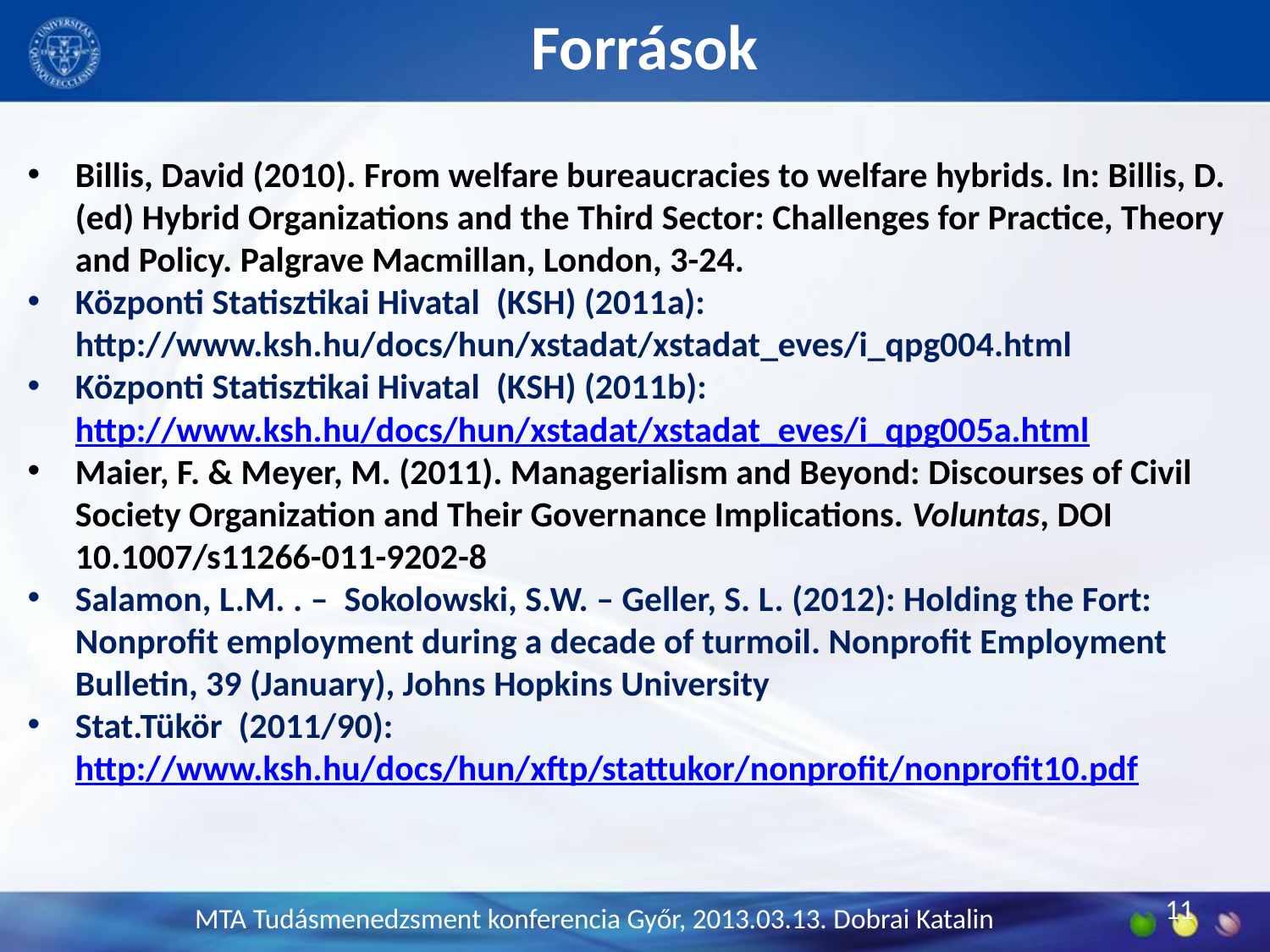

Források
Billis, David (2010). From welfare bureaucracies to welfare hybrids. In: Billis, D. (ed) Hybrid Organizations and the Third Sector: Challenges for Practice, Theory and Policy. Palgrave Macmillan, London, 3-24.
Központi Statisztikai Hivatal  (KSH) (2011a): http://www.ksh.hu/docs/hun/xstadat/xstadat_eves/i_qpg004.html
Központi Statisztikai Hivatal  (KSH) (2011b): http://www.ksh.hu/docs/hun/xstadat/xstadat_eves/i_qpg005a.html
Maier, F. & Meyer, M. (2011). Managerialism and Beyond: Discourses of Civil Society Organization and Their Governance Implications. Voluntas, DOI 10.1007/s11266-011-9202-8
Salamon, L.M. . –  Sokolowski, S.W. – Geller, S. L. (2012): Holding the Fort: Nonprofit employment during a decade of turmoil. Nonprofit Employment Bulletin, 39 (January), Johns Hopkins University
Stat.Tükör  (2011/90): http://www.ksh.hu/docs/hun/xftp/stattukor/nonprofit/nonprofit10.pdf
MTA Tudásmenedzsment konferencia Győr, 2013.03.13. Dobrai Katalin
11